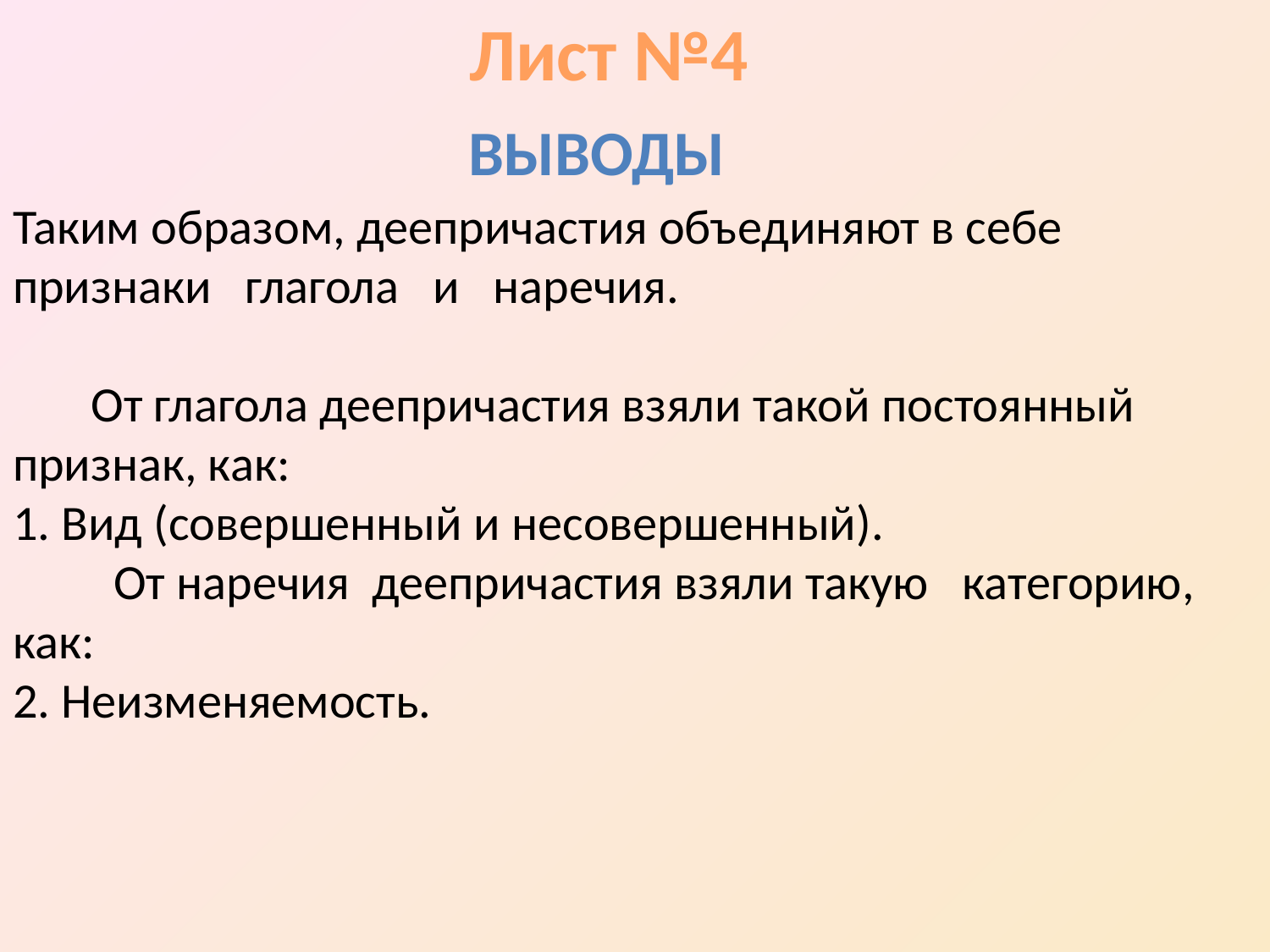

Лист №4
Выводы
Таким образом, деепричастия объединяют в себе признаки   глагола   и   наречия.

       От глагола деепричастия взяли такой постоянный  признак, как:
1. Вид (совершенный и несовершенный).
         От наречия  деепричастия взяли такую   категорию, как:
2. Неизменяемость.